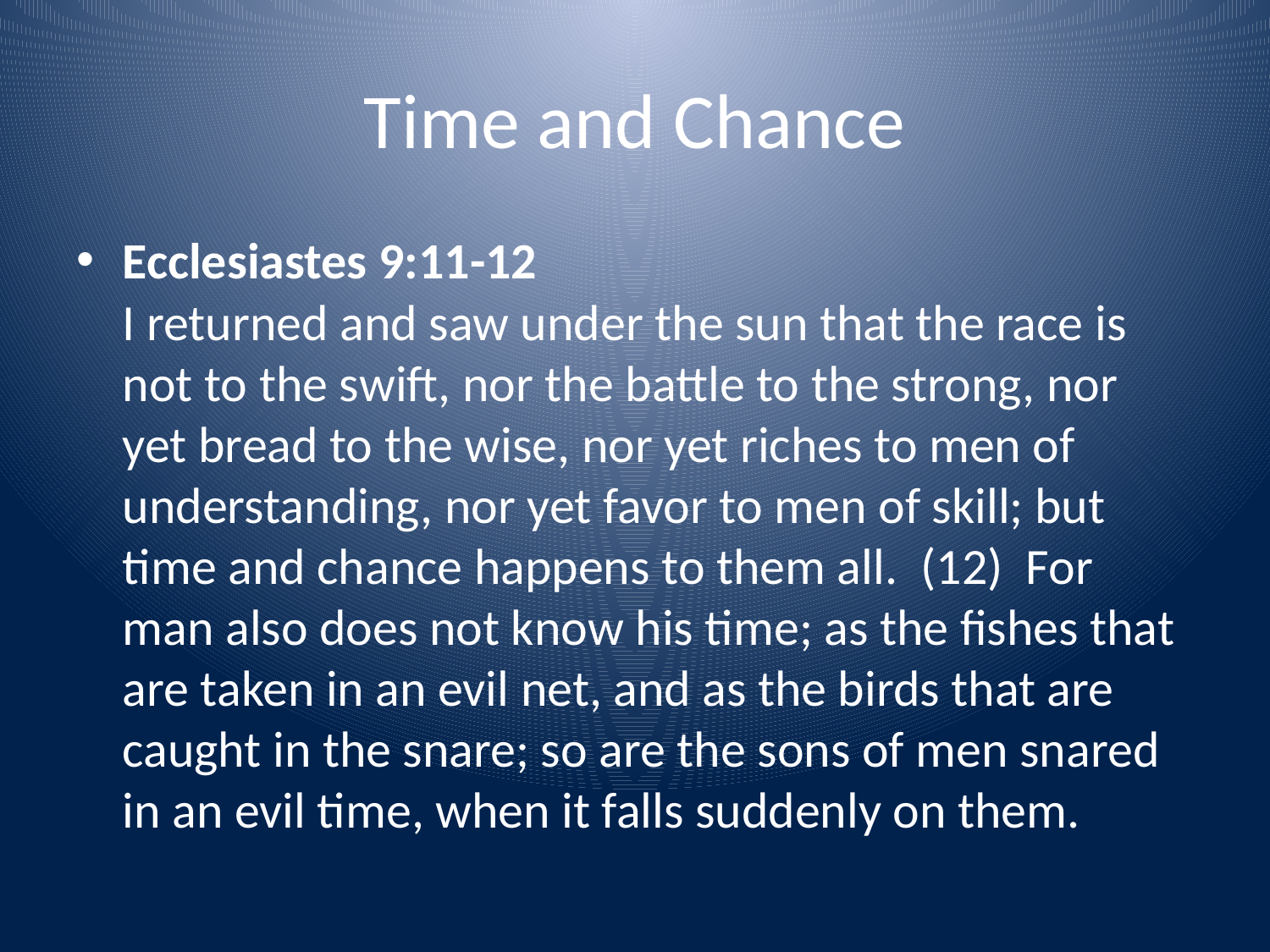

# Time and Chance
Ecclesiastes 9:11-12
I returned and saw under the sun that the race is not to the swift, nor the battle to the strong, nor yet bread to the wise, nor yet riches to men of understanding, nor yet favor to men of skill; but time and chance happens to them all.  (12)  For man also does not know his time; as the fishes that are taken in an evil net, and as the birds that are caught in the snare; so are the sons of men snared in an evil time, when it falls suddenly on them.